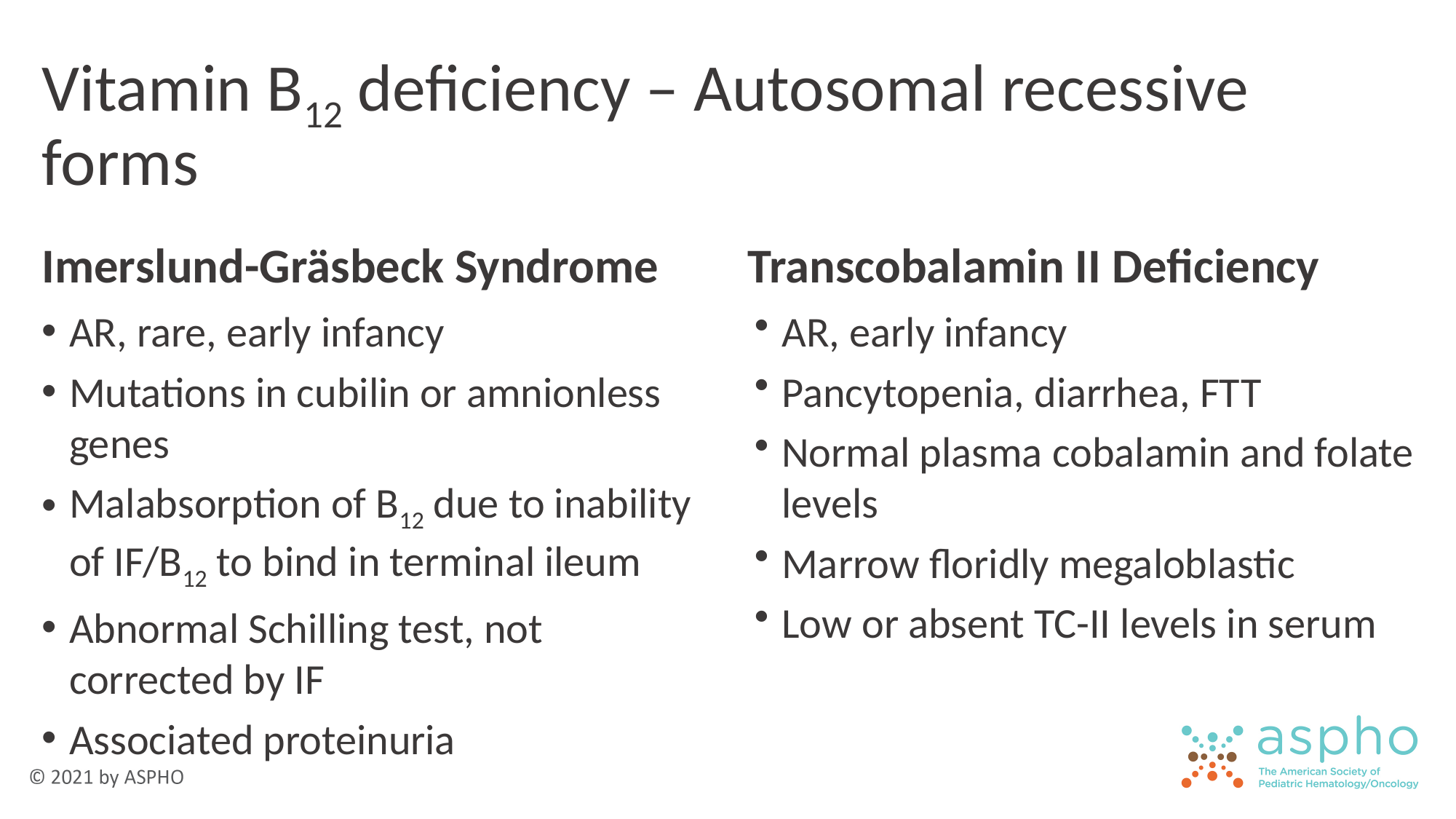

# Vitamin B12 deficiency – Autosomal recessive forms
Imerslund-Gräsbeck Syndrome
Transcobalamin II Deficiency
AR, rare, early infancy
Mutations in cubilin or amnionless genes
Malabsorption of B12 due to inability of IF/B12 to bind in terminal ileum
Abnormal Schilling test, not corrected by IF
Associated proteinuria
AR, early infancy
Pancytopenia, diarrhea, FTT
Normal plasma cobalamin and folate levels
Marrow floridly megaloblastic
Low or absent TC-II levels in serum